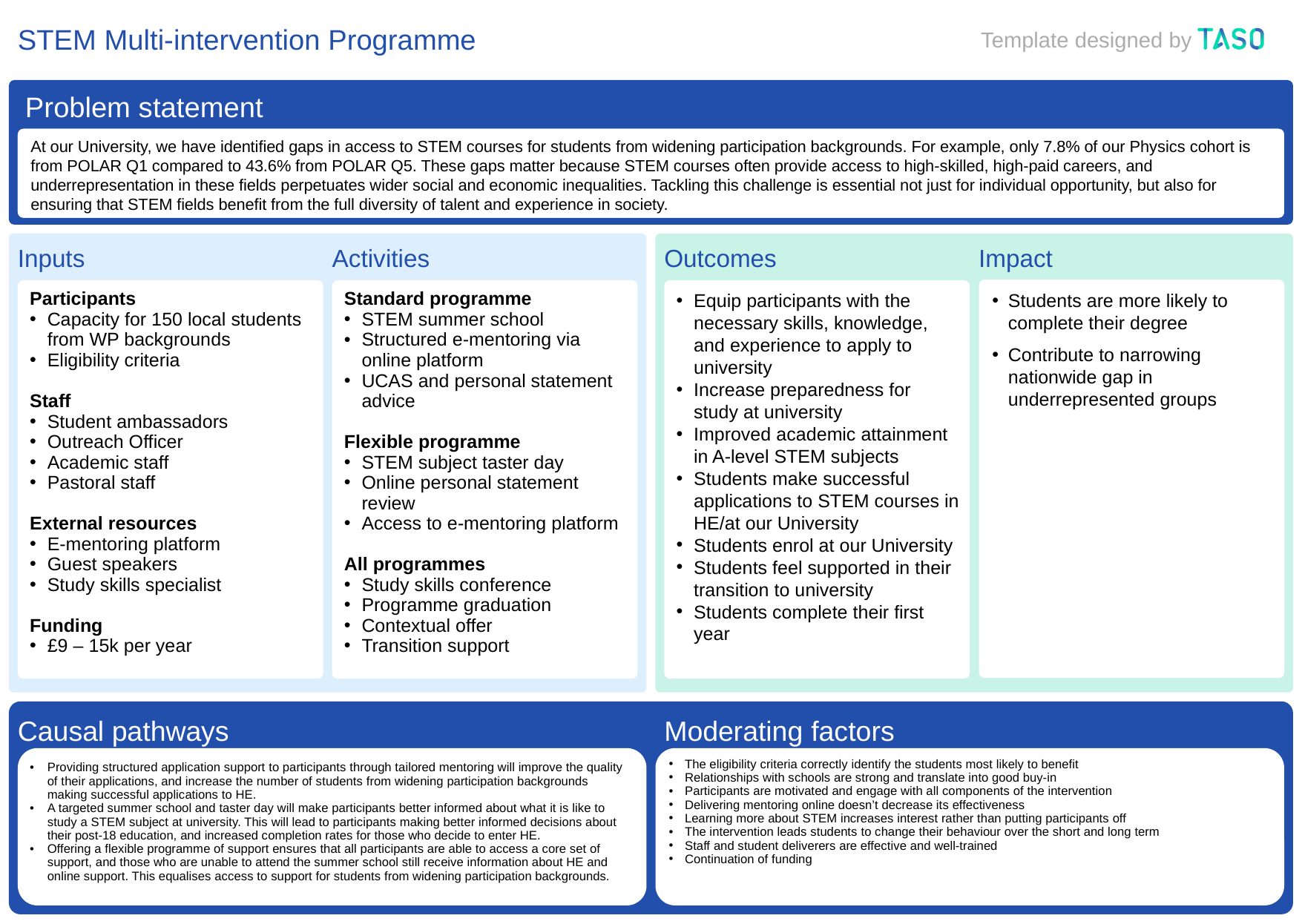

STEM Multi-intervention Programme
Problem statement
At our University, we have identified gaps in access to STEM courses for students from widening participation backgrounds. For example, only 7.8% of our Physics cohort is from POLAR Q1 compared to 43.6% from POLAR Q5. These gaps matter because STEM courses often provide access to high-skilled, high-paid careers, and underrepresentation in these fields perpetuates wider social and economic inequalities. Tackling this challenge is essential not just for individual opportunity, but also for ensuring that STEM fields benefit from the full diversity of talent and experience in society.

Inputs
Activities
Outcomes
Impact
Standard programme
STEM summer school
Structured e-mentoring via online platform
UCAS and personal statement advice

Flexible programme
STEM subject taster day
Online personal statement review
Access to e-mentoring platform

All programmes
Study skills conference
Programme graduation
Contextual offer
Transition support

Participants
Capacity for 150 local students from WP backgrounds
Eligibility criteria

Staff
Student ambassadors
Outreach Officer
Academic staff
Pastoral staff

External resources
E-mentoring platform
Guest speakers
Study skills specialist

Funding
£9 – 15k per year
Students are more likely to complete their degree
Contribute to narrowing nationwide gap in underrepresented groups

Equip participants with the necessary skills, knowledge, and experience to apply to university
Increase preparedness for study at university
Improved academic attainment in A-level STEM subjects
Students make successful applications to STEM courses in HE/at our University
Students enrol at our University
Students feel supported in their transition to university
Students complete their first year

Moderating factors
Causal pathways
The eligibility criteria correctly identify the students most likely to benefit
Relationships with schools are strong and translate into good buy-in
Participants are motivated and engage with all components of the intervention
Delivering mentoring online doesn’t decrease its effectiveness
Learning more about STEM increases interest rather than putting participants off
The intervention leads students to change their behaviour over the short and long term
Staff and student deliverers are effective and well-trained
Continuation of funding
Providing structured application support to participants through tailored mentoring will improve the quality of their applications, and increase the number of students from widening participation backgrounds making successful applications to HE.
A targeted summer school and taster day will make participants better informed about what it is like to study a STEM subject at university. This will lead to participants making better informed decisions about their post-18 education, and increased completion rates for those who decide to enter HE.
Offering a flexible programme of support ensures that all participants are able to access a core set of support, and those who are unable to attend the summer school still receive information about HE and online support. This equalises access to support for students from widening participation backgrounds.